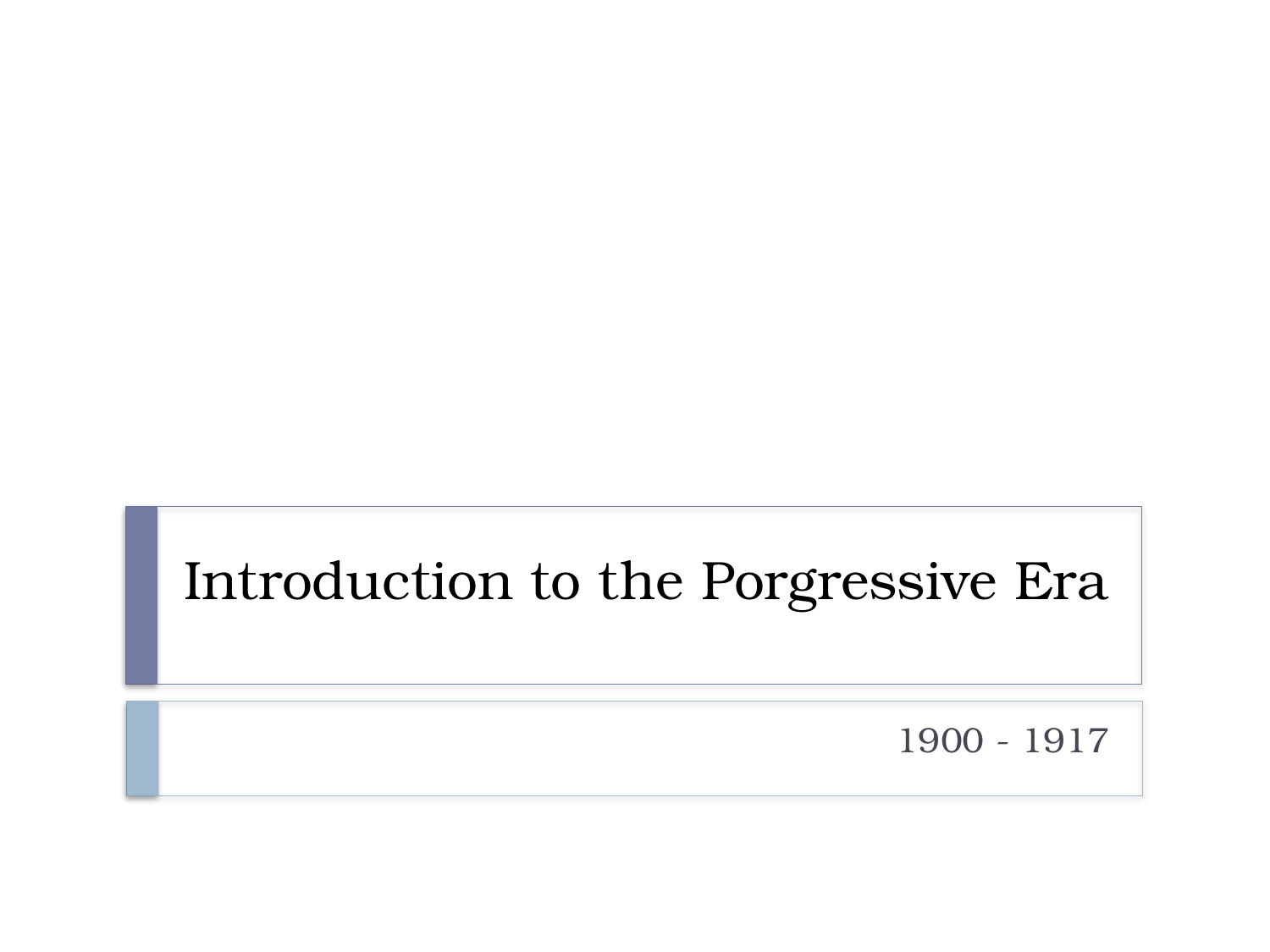

# Introduction to the Porgressive Era
1900 - 1917